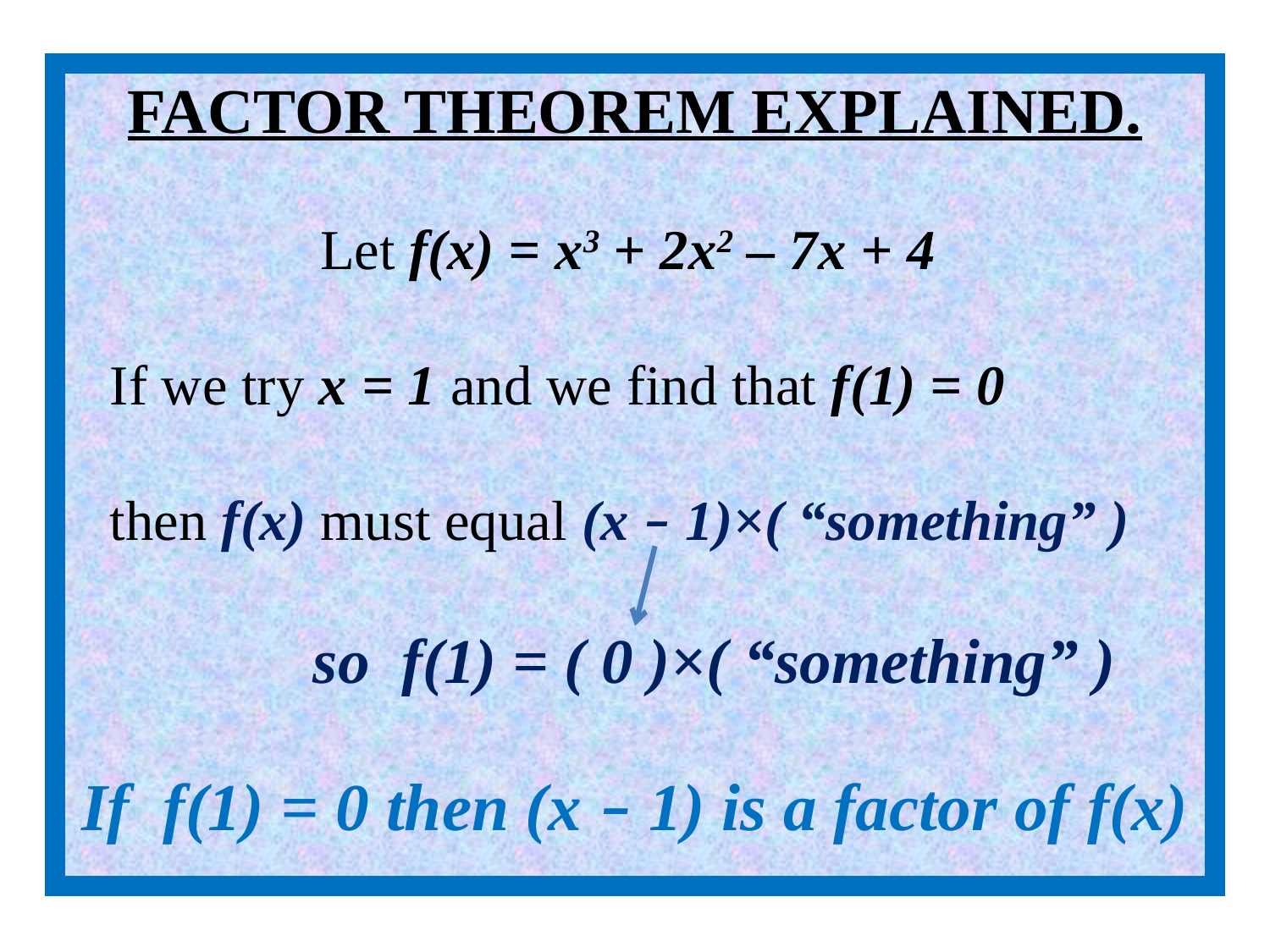

FACTOR THEOREM EXPLAINED.

Let f(x) = x3 + 2x2 – 7x + 4

   If we try x = 1 and we find that f(1) = 0

   then f(x) must equal (x – 1)×( “something” )

              so  f(1) = ( 0 )×( “something” )

 If  f(1) = 0 then (x – 1) is a factor of f(x)